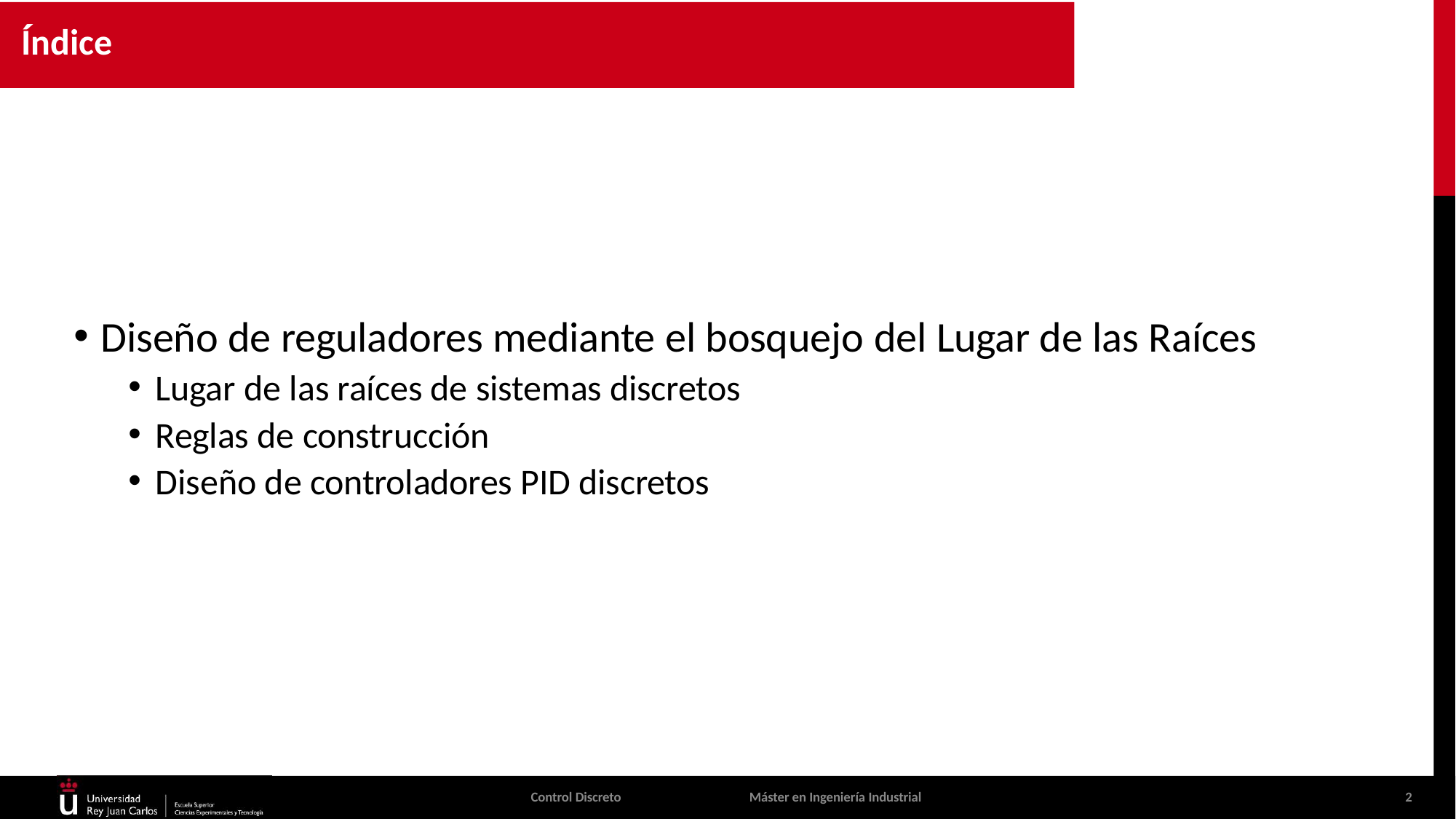

# Índice
Diseño de reguladores mediante el bosquejo del Lugar de las Raíces
Lugar de las raíces de sistemas discretos
Reglas de construcción
Diseño de controladores PID discretos
Control Discreto
Máster en Ingeniería Industrial
2